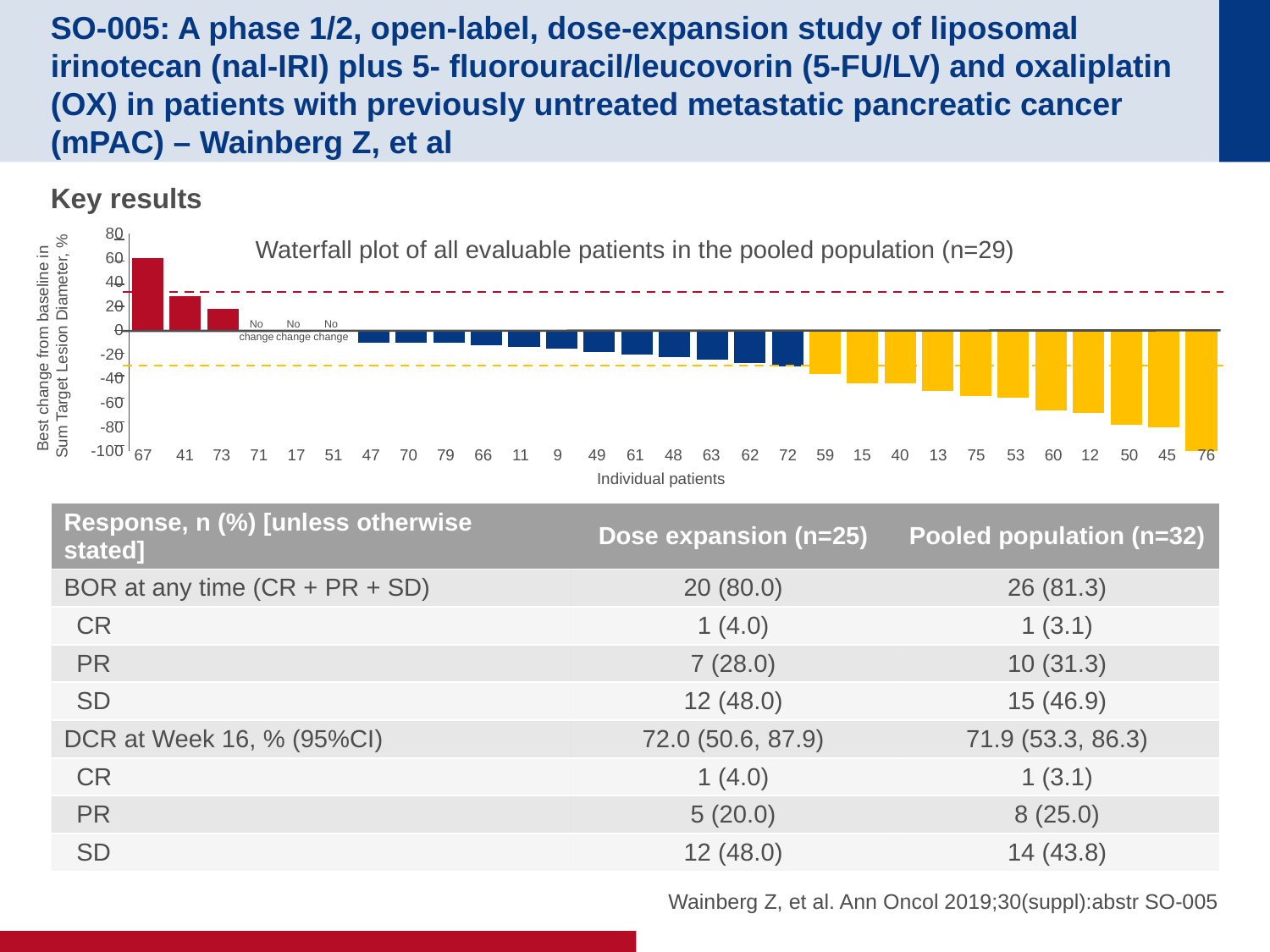

# SO-005: A phase 1/2, open-label, dose-expansion study of liposomal irinotecan (nal-IRI) plus 5- fluorouracil/leucovorin (5-FU/LV) and oxaliplatin (OX) in patients with previously untreated metastatic pancreatic cancer (mPAC) – Wainberg Z, et al
Key results

### Chart

| Category | Series 1 |
|---|---|
| Category 1 | 60.0 |
Waterfall plot of all evaluable patients in the pooled population (n=29)
No
change
No
change
No
change
Best change from baseline in
Sum Target Lesion Diameter, %
67
41
73
71
17
51
47
70
79
66
11
9
49
61
48
63
62
72
59
15
40
13
75
53
60
12
50
45
76
Individual patients
| Response, n (%) [unless otherwise stated] | Dose expansion (n=25) | Pooled population (n=32) |
| --- | --- | --- |
| BOR at any time (CR + PR + SD) | 20 (80.0) | 26 (81.3) |
| CR | 1 (4.0) | 1 (3.1) |
| PR | 7 (28.0) | 10 (31.3) |
| SD | 12 (48.0) | 15 (46.9) |
| DCR at Week 16, % (95%CI) | 72.0 (50.6, 87.9) | 71.9 (53.3, 86.3) |
| CR | 1 (4.0) | 1 (3.1) |
| PR | 5 (20.0) | 8 (25.0) |
| SD | 12 (48.0) | 14 (43.8) |
Wainberg Z, et al. Ann Oncol 2019;30(suppl):abstr SO-005